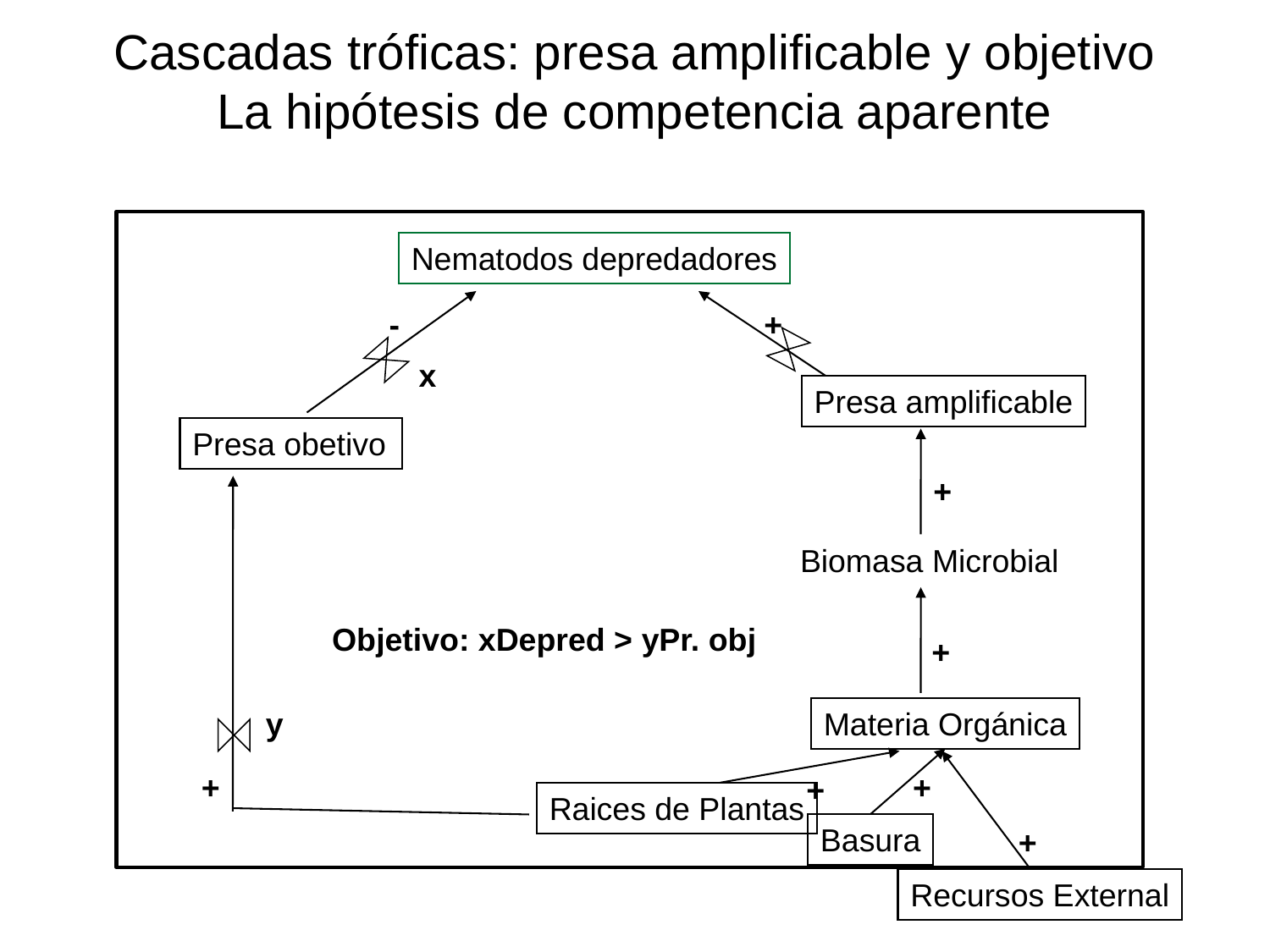

# Cascadas tróficas: presa amplificable y objetivo La hipótesis de competencia aparente

Nematodos depredadores

+
-

Presa amplificable
Presa obetivo

+
Biomasa Microbial

+
Materia Orgánica

+
+
Raices de Plantas

x
Objetivo: xDepred > yPr. obj
y
+
Basura
+
Recursos External